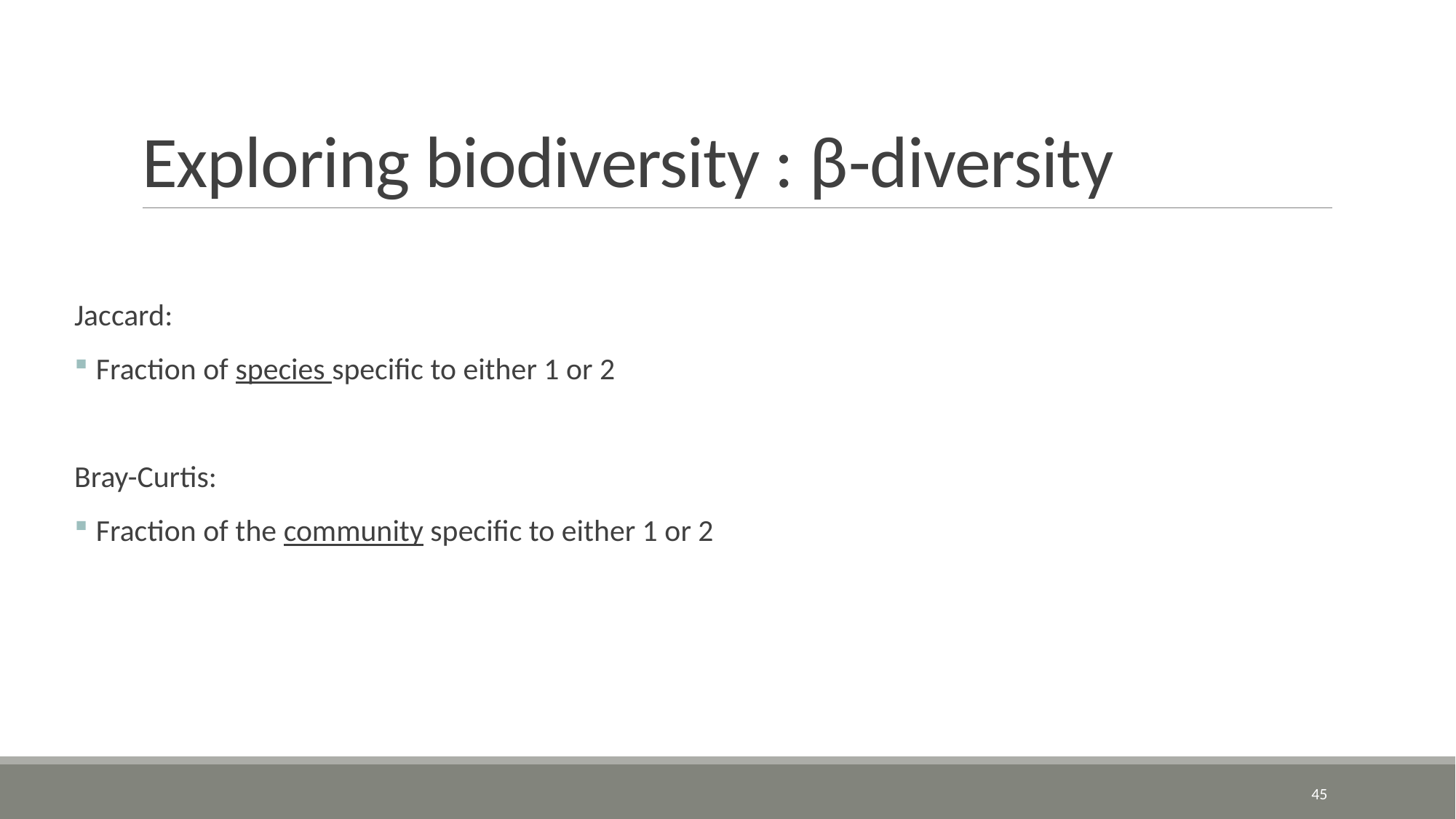

# Exploring biodiversity : β-diversity
Jaccard:
Fraction of species specific to either 1 or 2

Bray-Curtis:
Fraction of the community specific to either 1 or 2
45